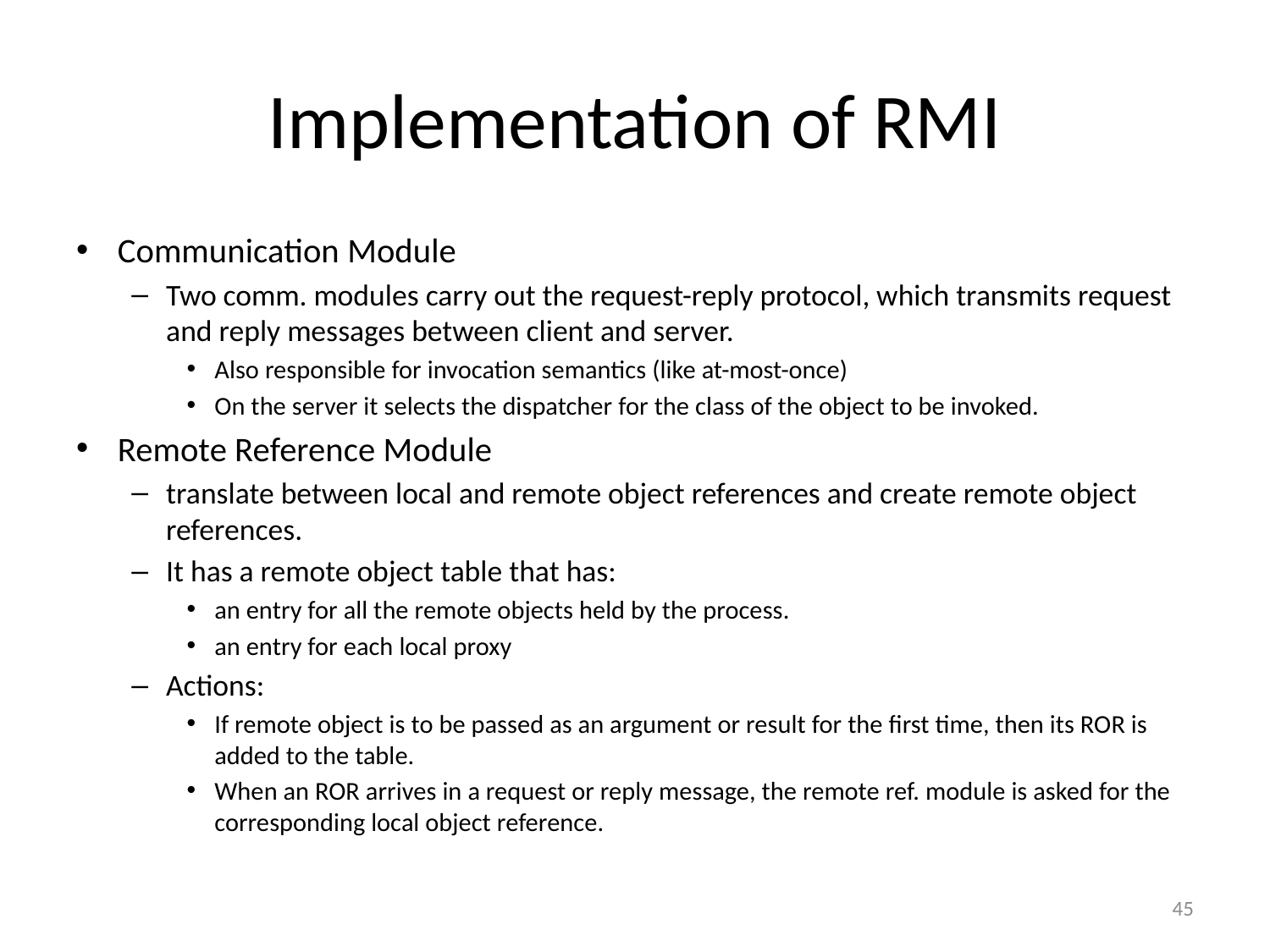

# Implementation of RMI
Communication Module
Two comm. modules carry out the request-reply protocol, which transmits request and reply messages between client and server.
Also responsible for invocation semantics (like at-most-once)
On the server it selects the dispatcher for the class of the object to be invoked.
Remote Reference Module
translate between local and remote object references and create remote object references.
It has a remote object table that has:
an entry for all the remote objects held by the process.
an entry for each local proxy
Actions:
If remote object is to be passed as an argument or result for the first time, then its ROR is added to the table.
When an ROR arrives in a request or reply message, the remote ref. module is asked for the corresponding local object reference.
45